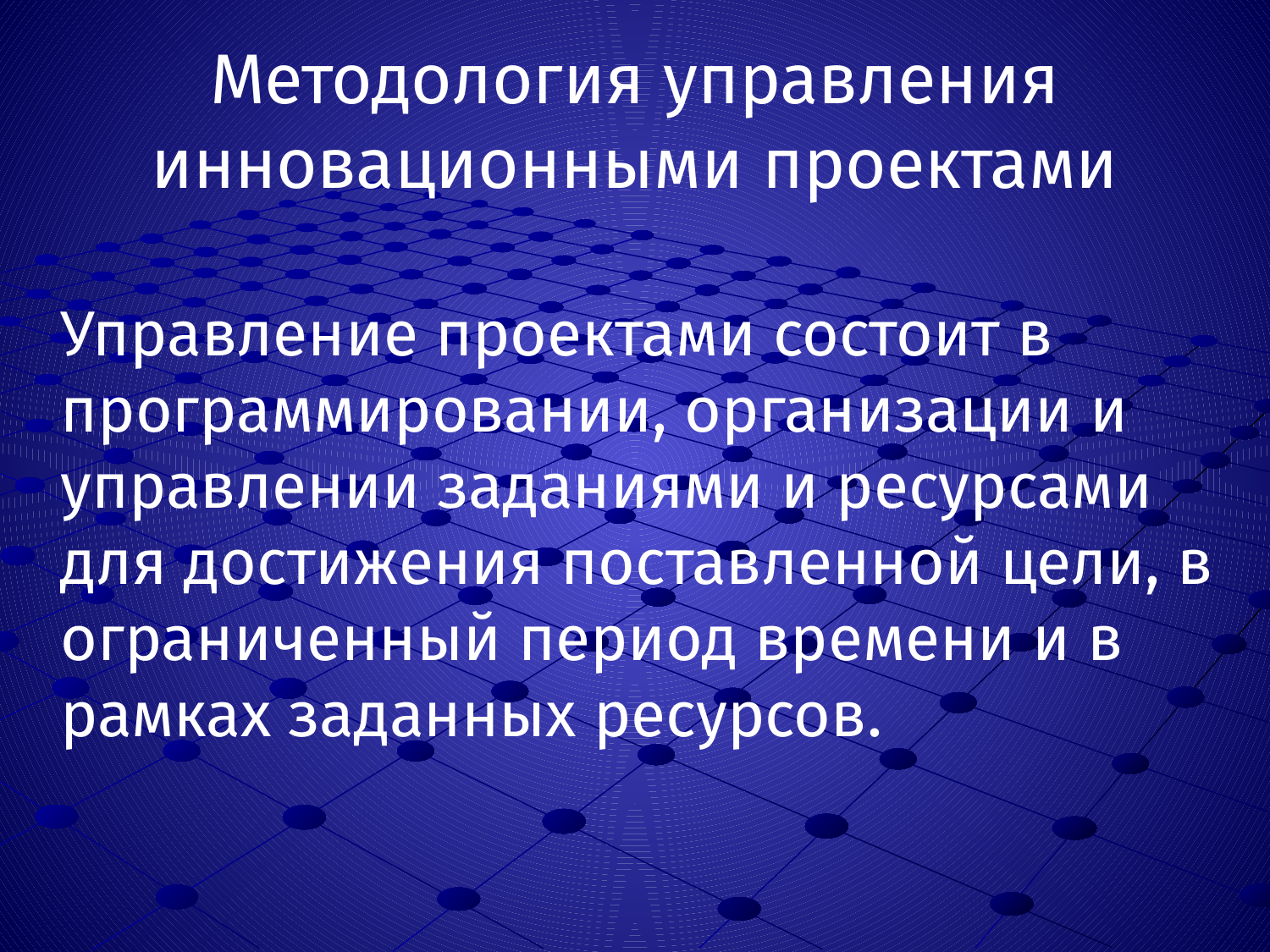

# Методология управления инновационными проектами
	Управление проектами состоит в программировании, организации и управлении заданиями и ресурсами для достижения поставленной цели, в ограниченный период времени и в рамках заданных ресурсов.